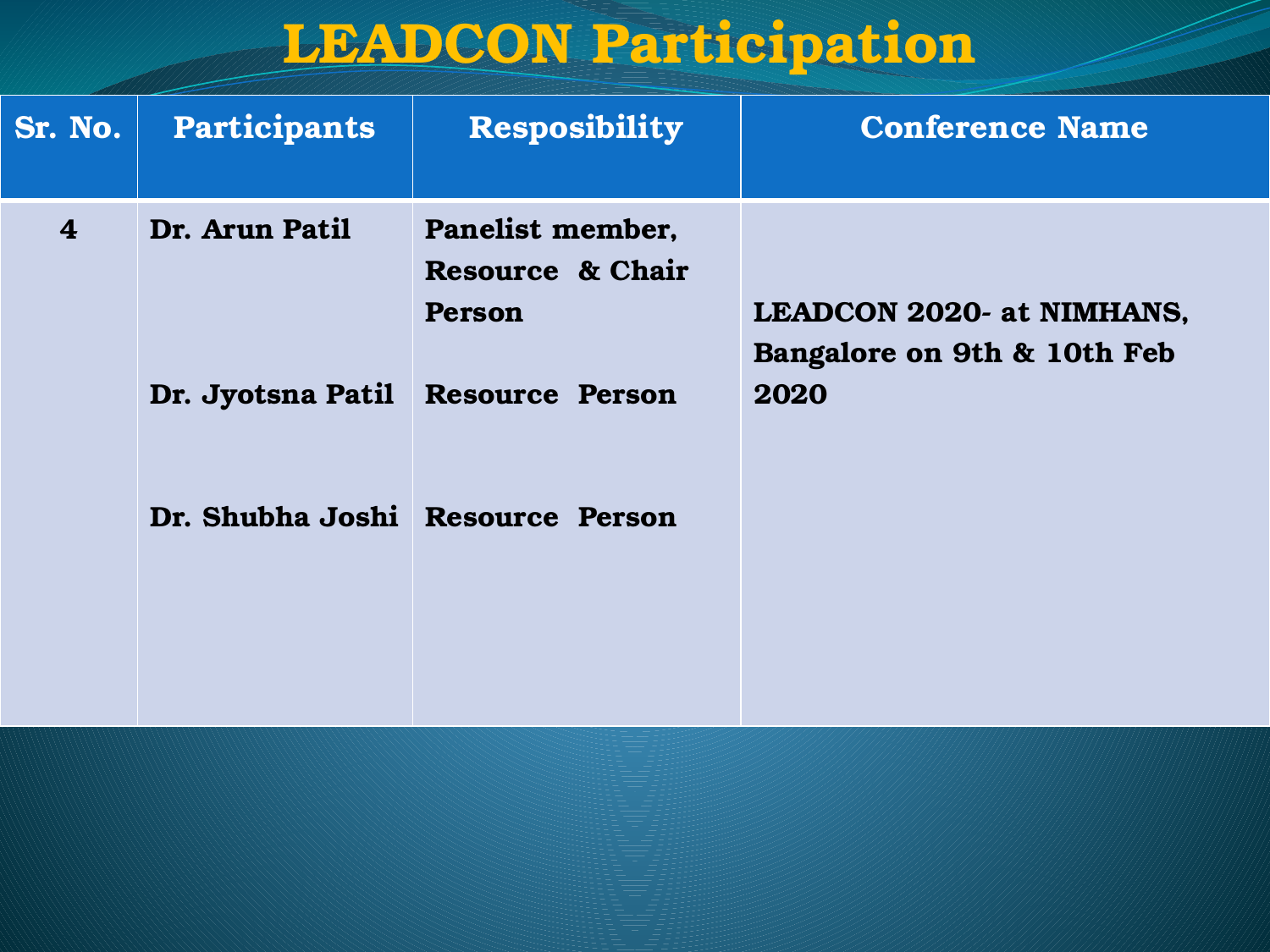

LEADCON Participation

| Sr. No. | Participants | Resposibility | Conference Name |
| --- | --- | --- | --- |
| 4 | Dr. Arun Patil Dr. Jyotsna Patil Dr. Shubha Joshi | Panelist member, Resource & Chair Person Resource Person Resource Person | LEADCON 2020- at NIMHANS, Bangalore on 9th & 10th Feb 2020 |